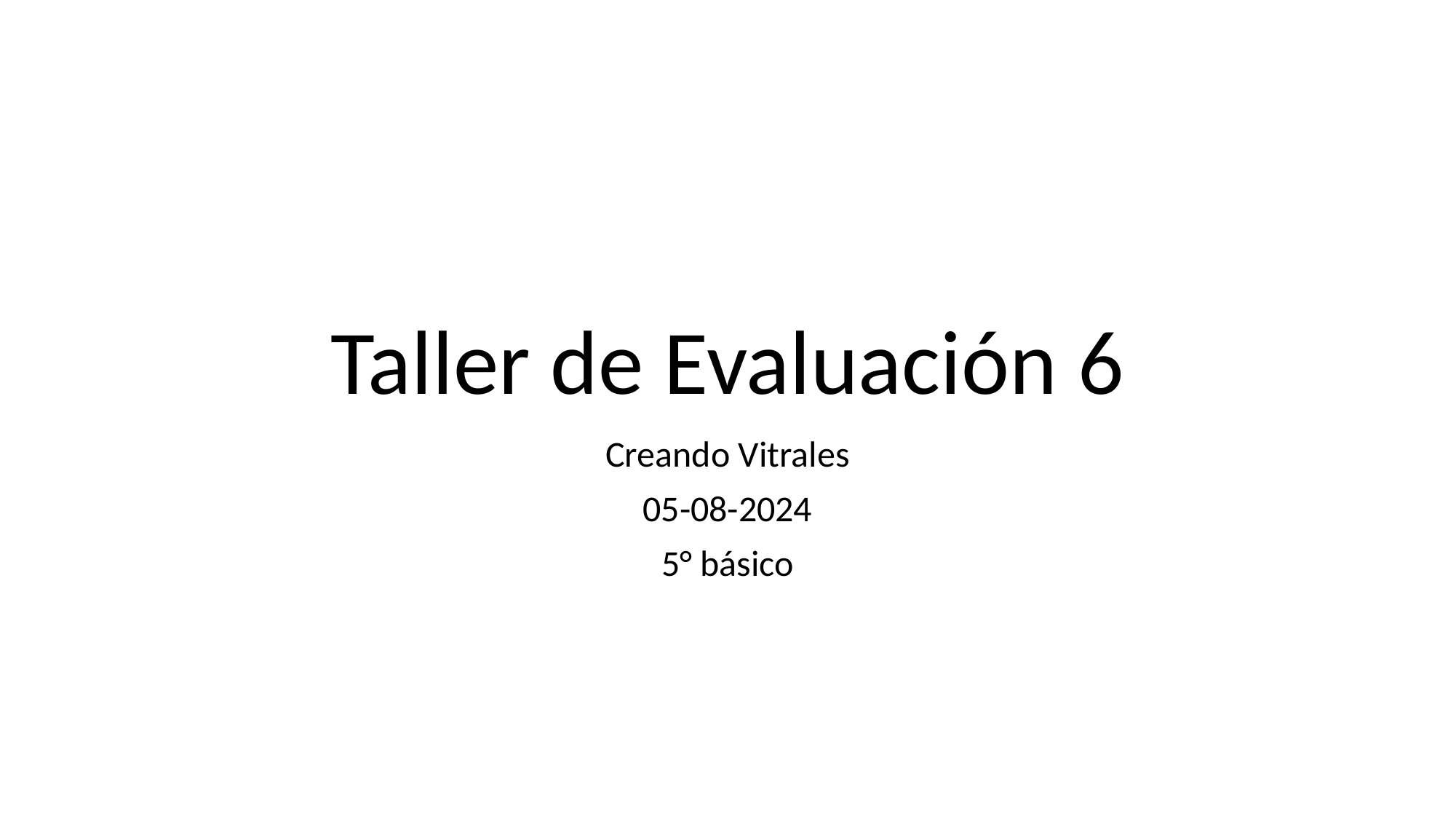

# Taller de Evaluación 6
Creando Vitrales
05-08-2024
5° básico